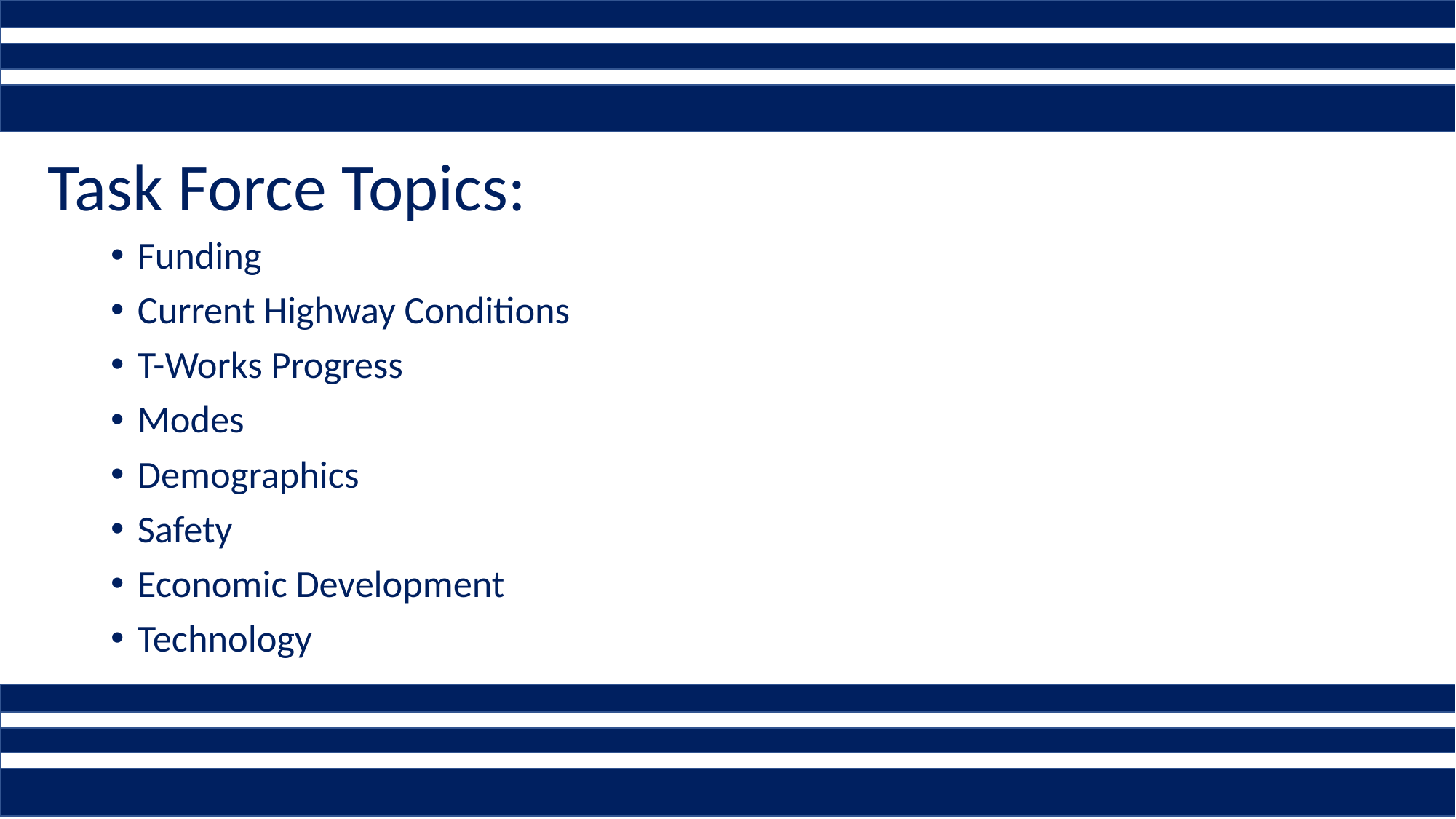

# Task Force Topics:
Funding
Current Highway Conditions
T-Works Progress
Modes
Demographics
Safety
Economic Development
Technology